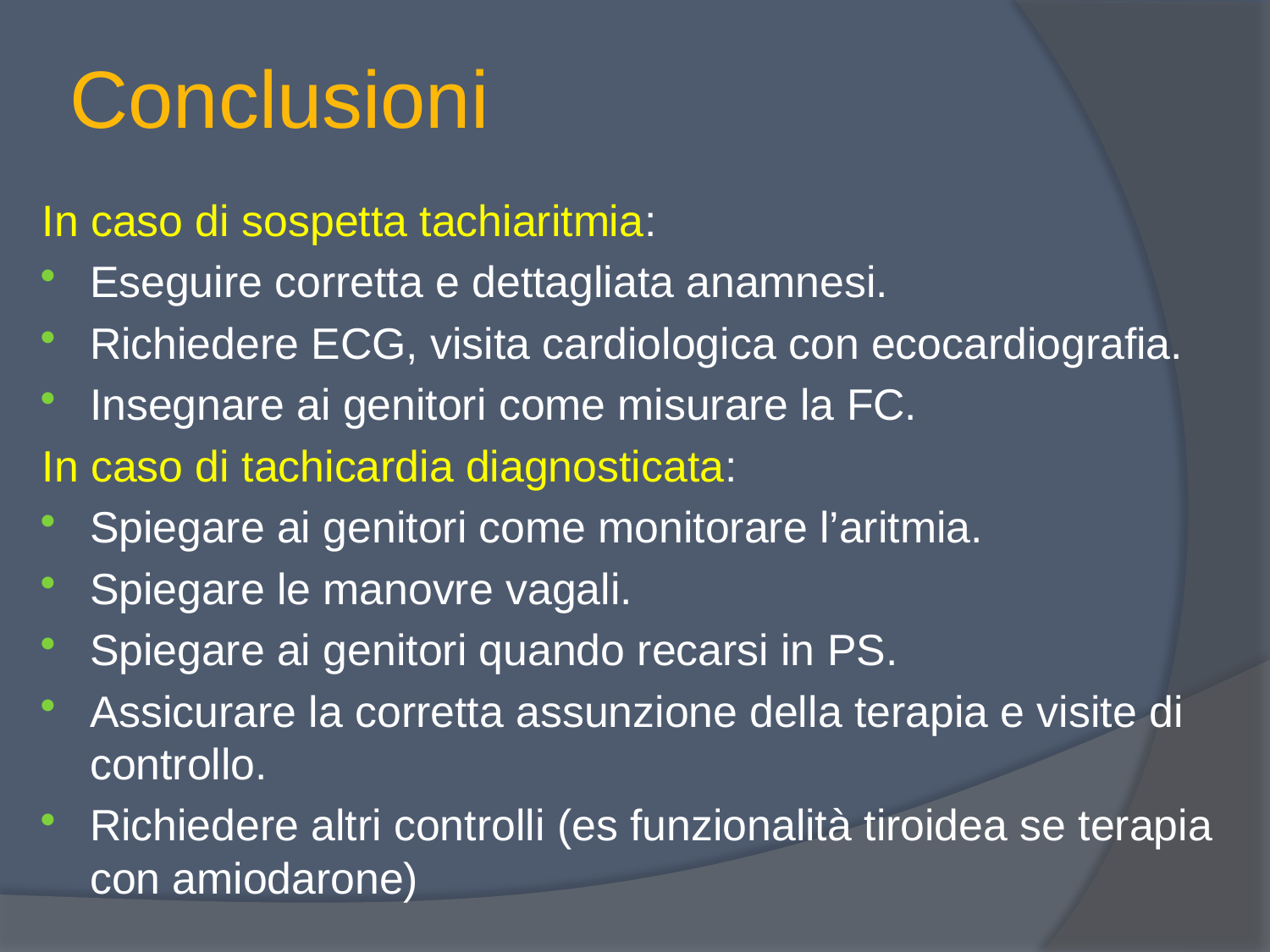

# Conclusioni
In caso di sospetta tachiaritmia:
Eseguire corretta e dettagliata anamnesi.
Richiedere ECG, visita cardiologica con ecocardiografia.
Insegnare ai genitori come misurare la FC.
In caso di tachicardia diagnosticata:
Spiegare ai genitori come monitorare l’aritmia.
Spiegare le manovre vagali.
Spiegare ai genitori quando recarsi in PS.
Assicurare la corretta assunzione della terapia e visite di controllo.
Richiedere altri controlli (es funzionalità tiroidea se terapia con amiodarone)